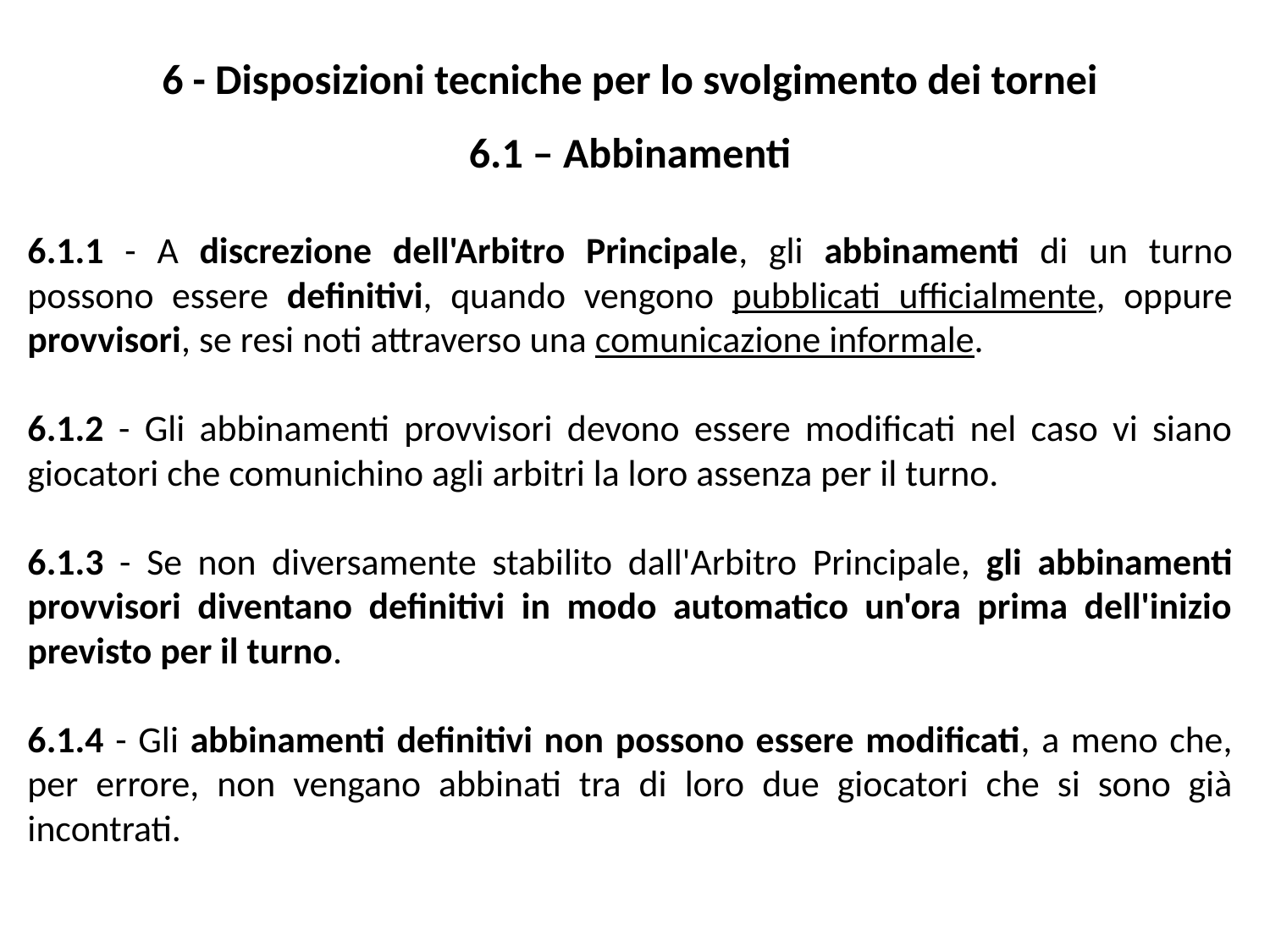

6 - Disposizioni tecniche per lo svolgimento dei tornei

6.1 – Abbinamenti

6.1.1 - A discrezione dell'Arbitro Principale, gli abbinamenti di un turno possono essere definitivi, quando vengono pubblicati ufficialmente, oppure provvisori, se resi noti attraverso una comunicazione informale.

6.1.2 - Gli abbinamenti provvisori devono essere modificati nel caso vi siano giocatori che comunichino agli arbitri la loro assenza per il turno.

6.1.3 - Se non diversamente stabilito dall'Arbitro Principale, gli abbinamenti provvisori diventano definitivi in modo automatico un'ora prima dell'inizio previsto per il turno.

6.1.4 - Gli abbinamenti definitivi non possono essere modificati, a meno che, per errore, non vengano abbinati tra di loro due giocatori che si sono già incontrati.